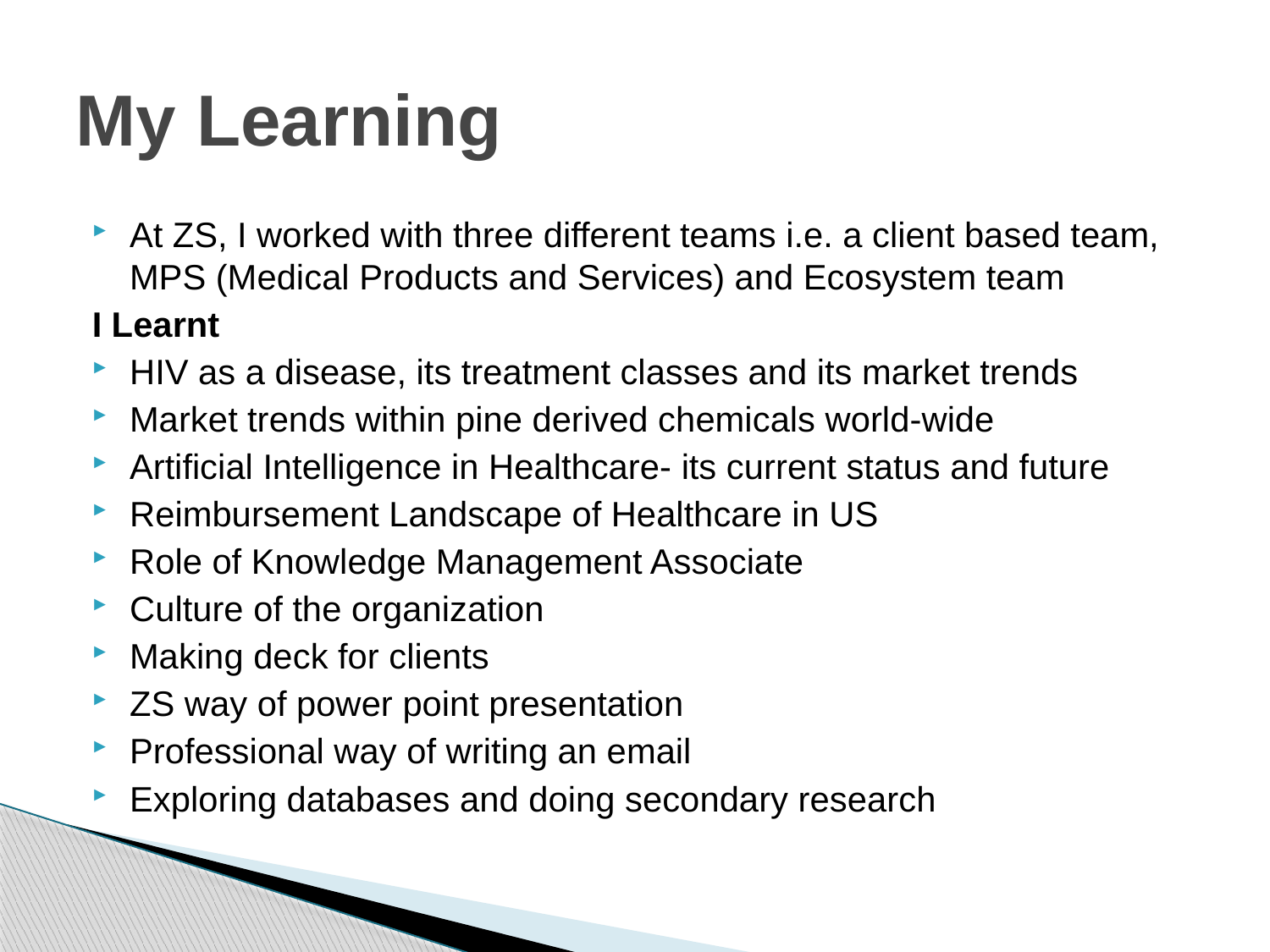

# My Learning
At ZS, I worked with three different teams i.e. a client based team, MPS (Medical Products and Services) and Ecosystem team
I Learnt
HIV as a disease, its treatment classes and its market trends
Market trends within pine derived chemicals world-wide
Artificial Intelligence in Healthcare- its current status and future
Reimbursement Landscape of Healthcare in US
Role of Knowledge Management Associate
Culture of the organization
Making deck for clients
ZS way of power point presentation
Professional way of writing an email
Exploring databases and doing secondary research